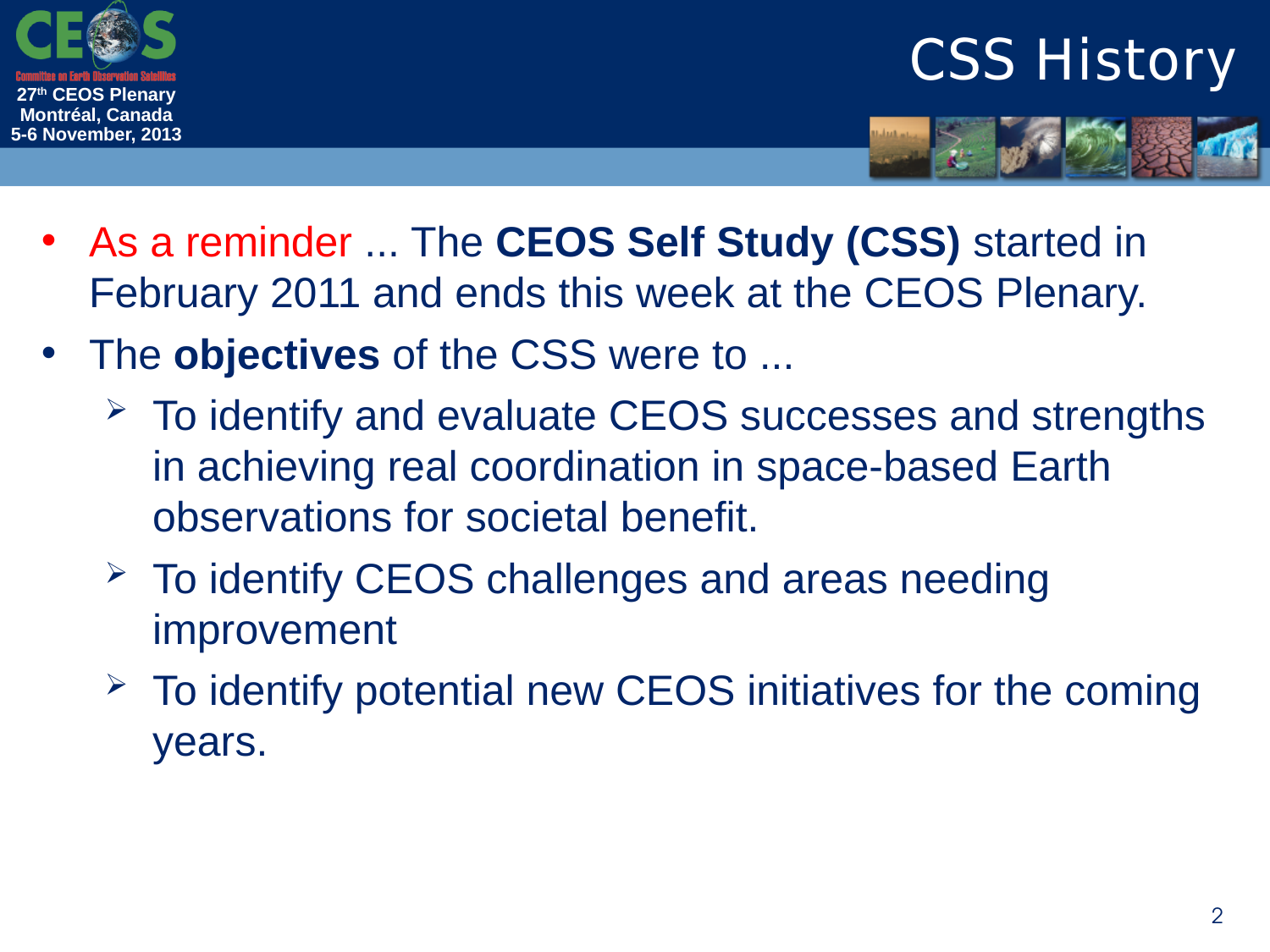

CSS History
As a reminder ... The CEOS Self Study (CSS) started in February 2011 and ends this week at the CEOS Plenary.
The objectives of the CSS were to ...
To identify and evaluate CEOS successes and strengths in achieving real coordination in space-based Earth observations for societal benefit.
To identify CEOS challenges and areas needing improvement
To identify potential new CEOS initiatives for the coming years.

2